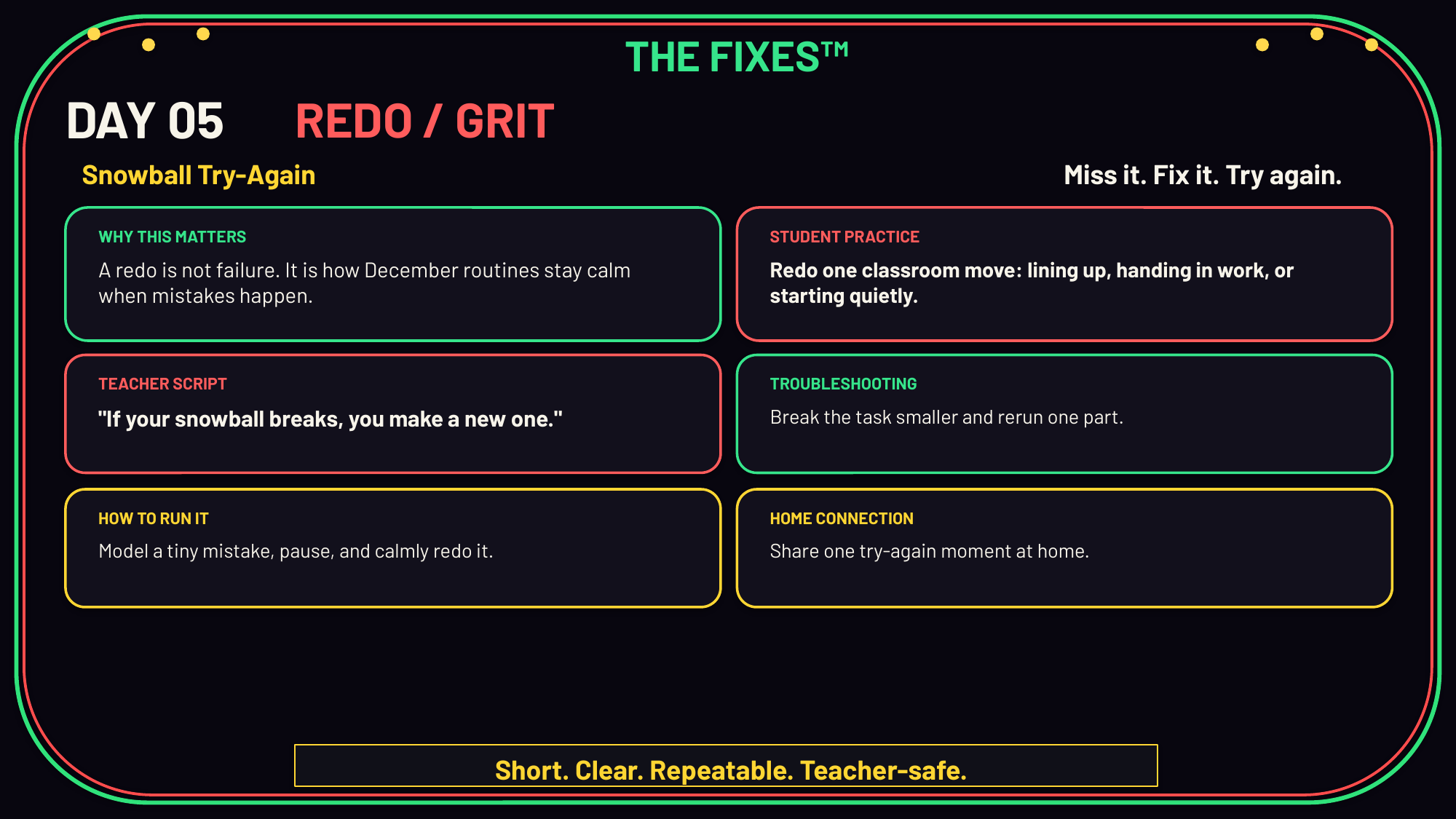

THE FIXES™

DAY 05
REDO / GRIT
Snowball Try-Again
Miss it. Fix it. Try again.

WHY THIS MATTERS
STUDENT PRACTICE
A redo is not failure. It is how December routines stay calm when mistakes happen.
Redo one classroom move: lining up, handing in work, or starting quietly.

TEACHER SCRIPT
TROUBLESHOOTING
"If your snowball breaks, you make a new one."
Break the task smaller and rerun one part.

HOW TO RUN IT
HOME CONNECTION
Model a tiny mistake, pause, and calmly redo it.
Share one try-again moment at home.

Short. Clear. Repeatable. Teacher-safe.